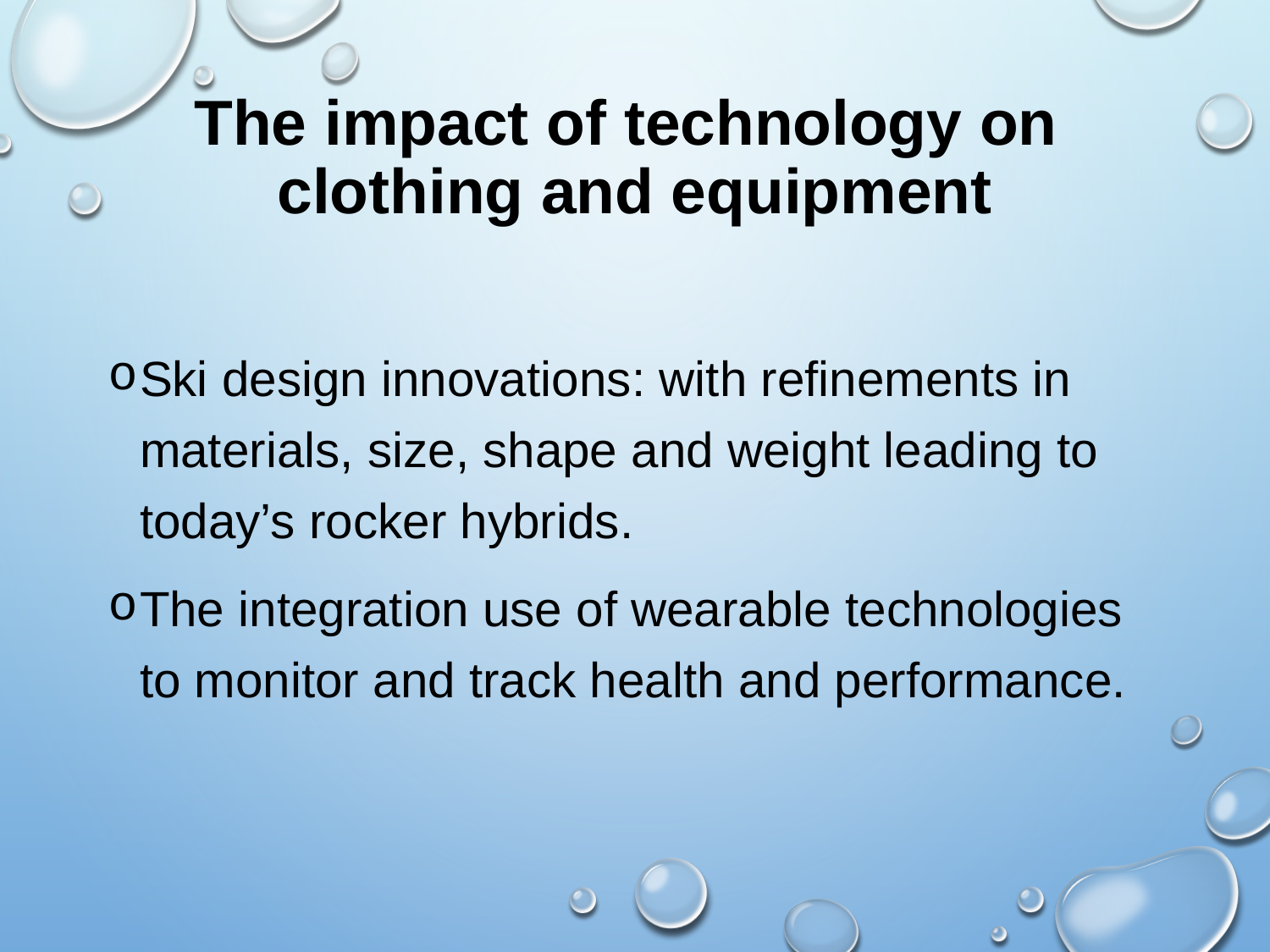

# The impact of technology on clothing and equipment
Ski design innovations: with refinements in materials, size, shape and weight leading to today’s rocker hybrids.
The integration use of wearable technologies to monitor and track health and performance.